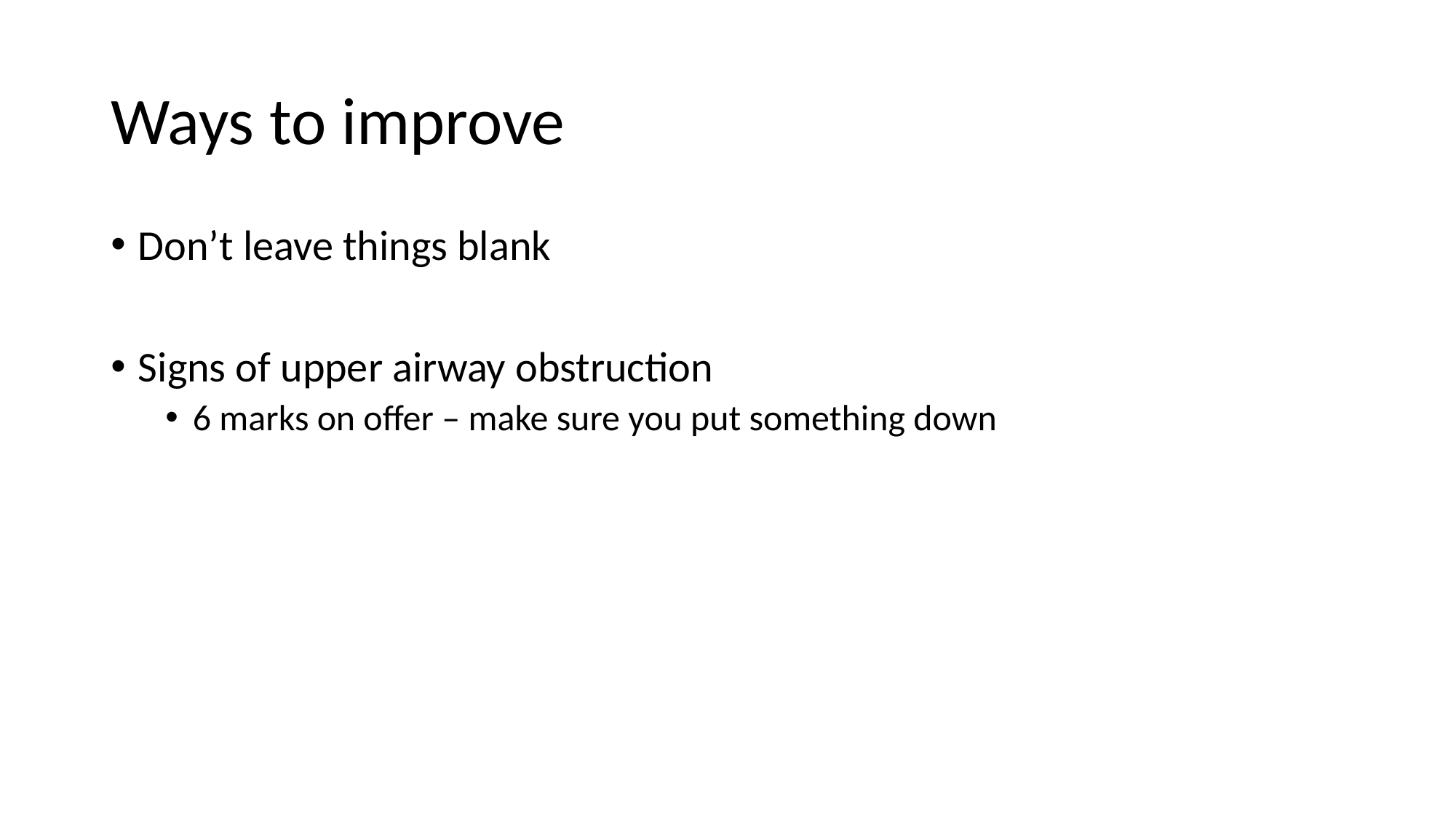

# Ways to improve
Don’t leave things blank

Signs of upper airway obstruction
6 marks on offer – make sure you put something down